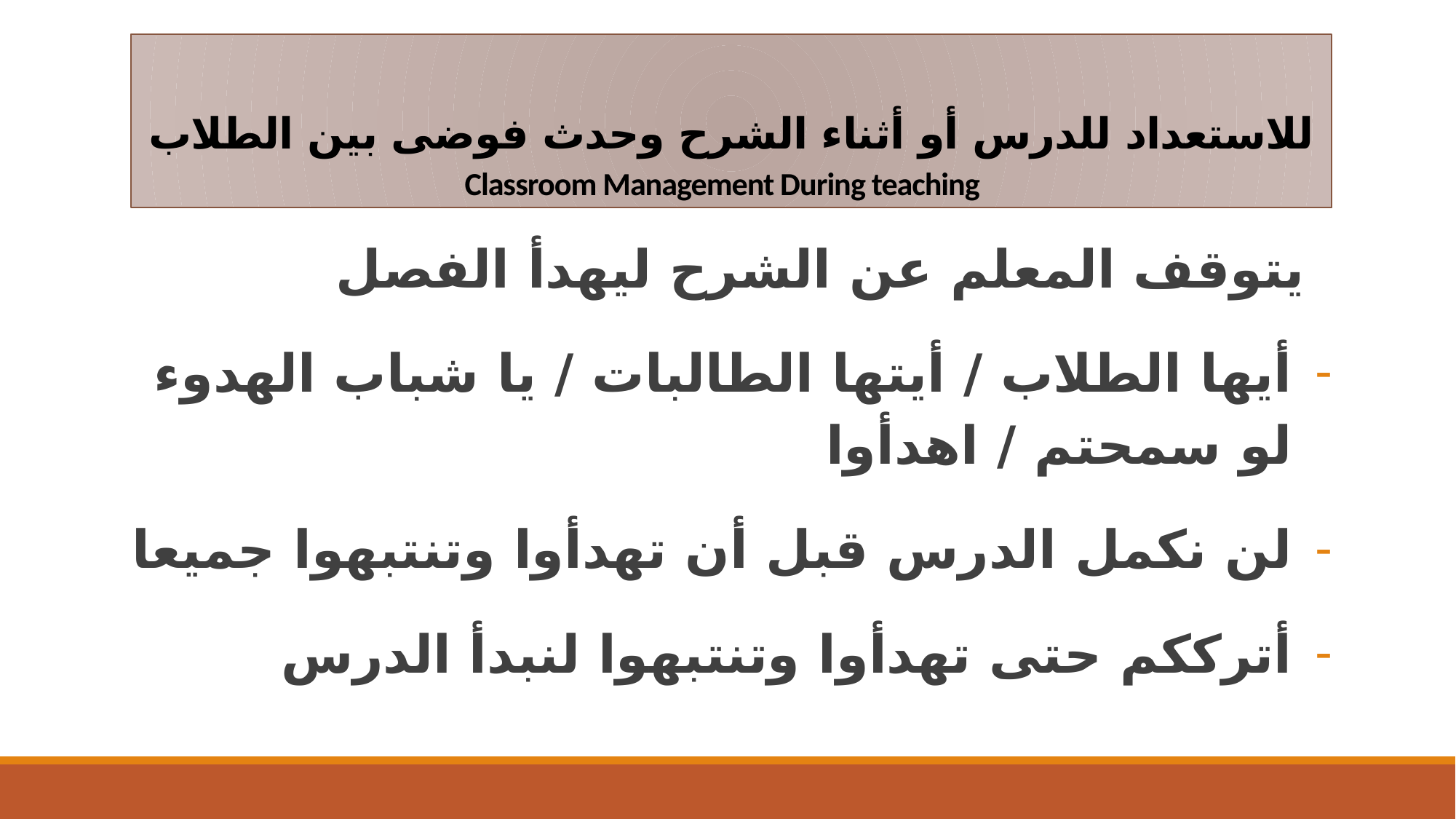

# للاستعداد للدرس أو أثناء الشرح وحدث فوضى بين الطلاب Classroom Management During teaching
يتوقف المعلم عن الشرح ليهدأ الفصل
أيها الطلاب / أيتها الطالبات / يا شباب الهدوء لو سمحتم / اهدأوا
لن نكمل الدرس قبل أن تهدأوا وتنتبهوا جميعا
أترككم حتى تهدأوا وتنتبهوا لنبدأ الدرس